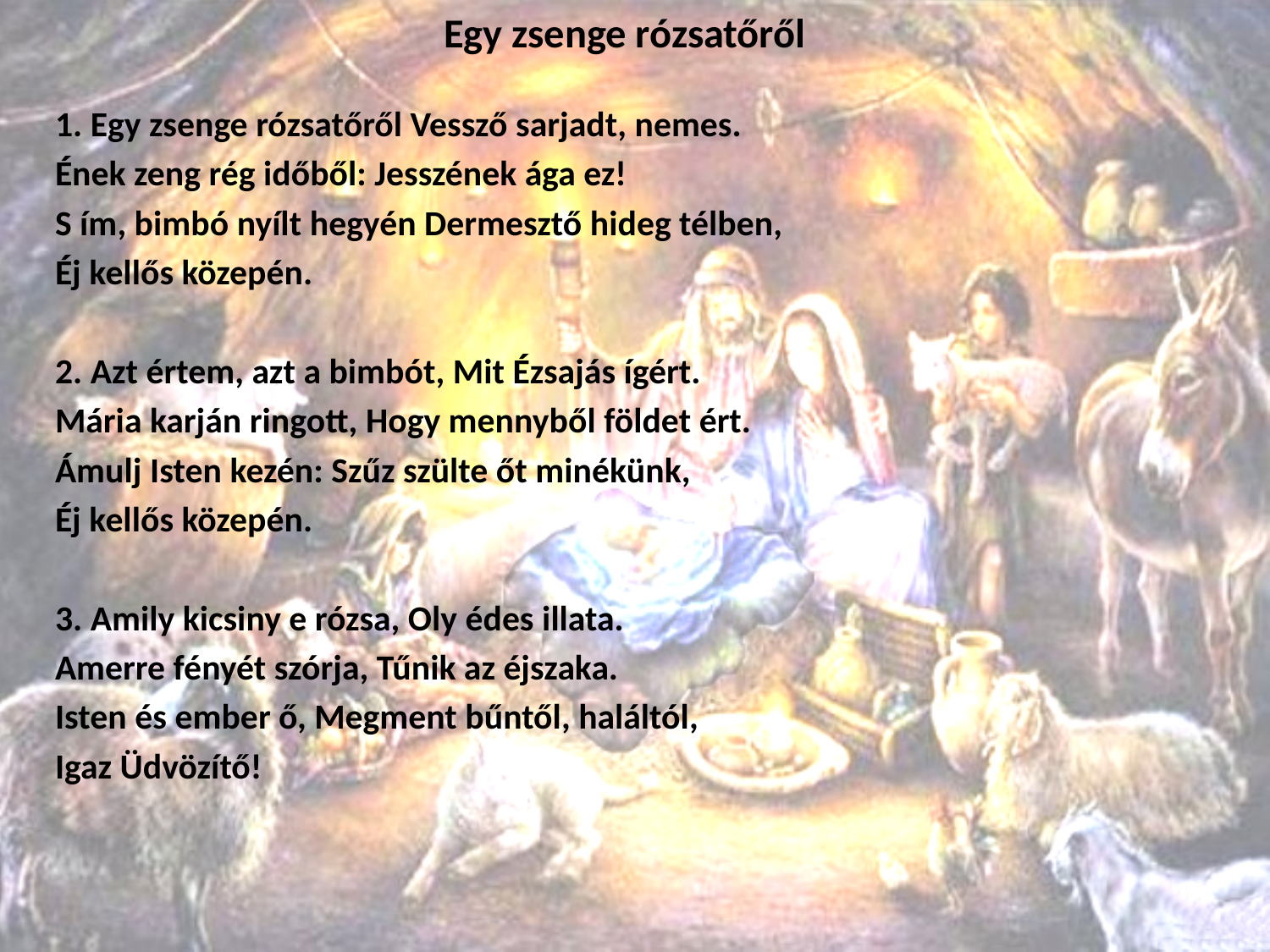

# Egy zsenge rózsatőről
1. Egy zsenge rózsatőről Vessző sarjadt, nemes.
Ének zeng rég időből: Jesszének ága ez!
S ím, bimbó nyílt hegyén Dermesztő hideg télben,
Éj kellős közepén.

2. Azt értem, azt a bimbót, Mit Ézsajás ígért.
Mária karján ringott, Hogy mennyből földet ért.
Ámulj Isten kezén: Szűz szülte őt minékünk,
Éj kellős közepén.

3. Amily kicsiny e rózsa, Oly édes illata.
Amerre fényét szórja, Tűnik az éjszaka.
Isten és ember ő, Megment bűntől, haláltól,
Igaz Üdvözítő!